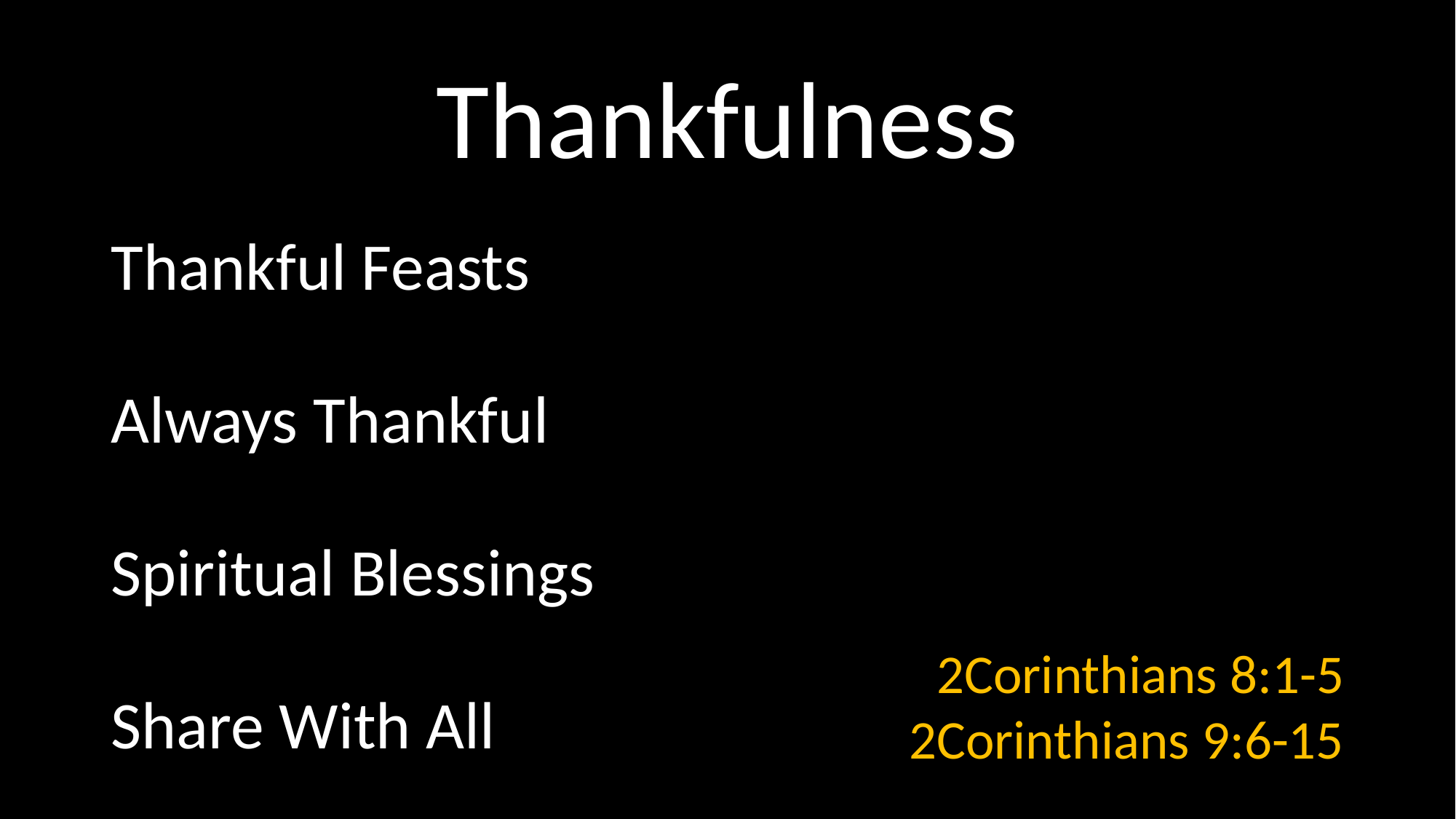

# Thankfulness
Thankful Feasts
Always Thankful
Spiritual Blessings
Share With All
2Corinthians 8:1-5
2Corinthians 9:6-15